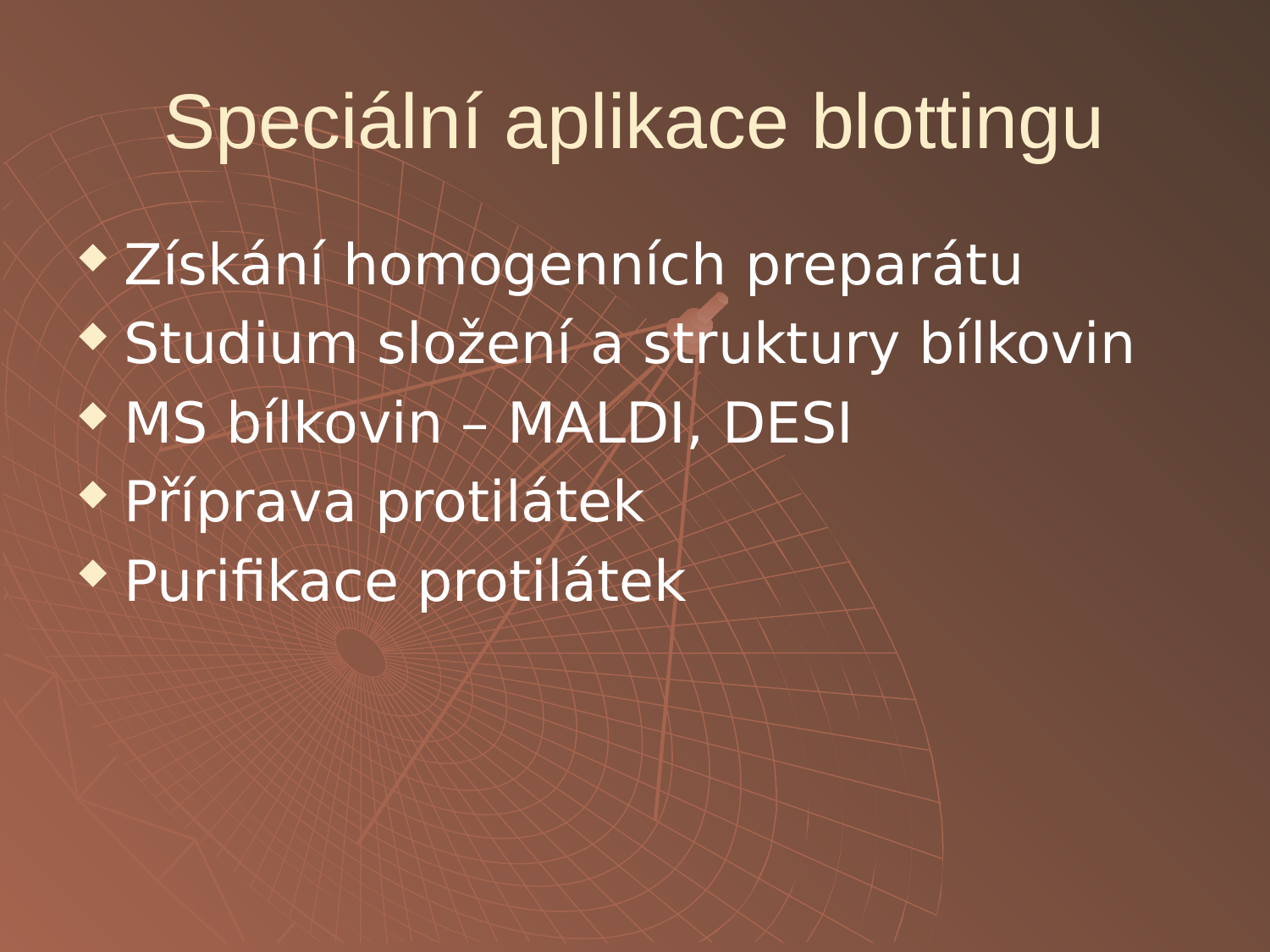

# Speciální aplikace blottingu
Získání homogenních preparátu
Studium složení a struktury bílkovin
MS bílkovin – MALDI, DESI
Příprava protilátek
Purifikace protilátek